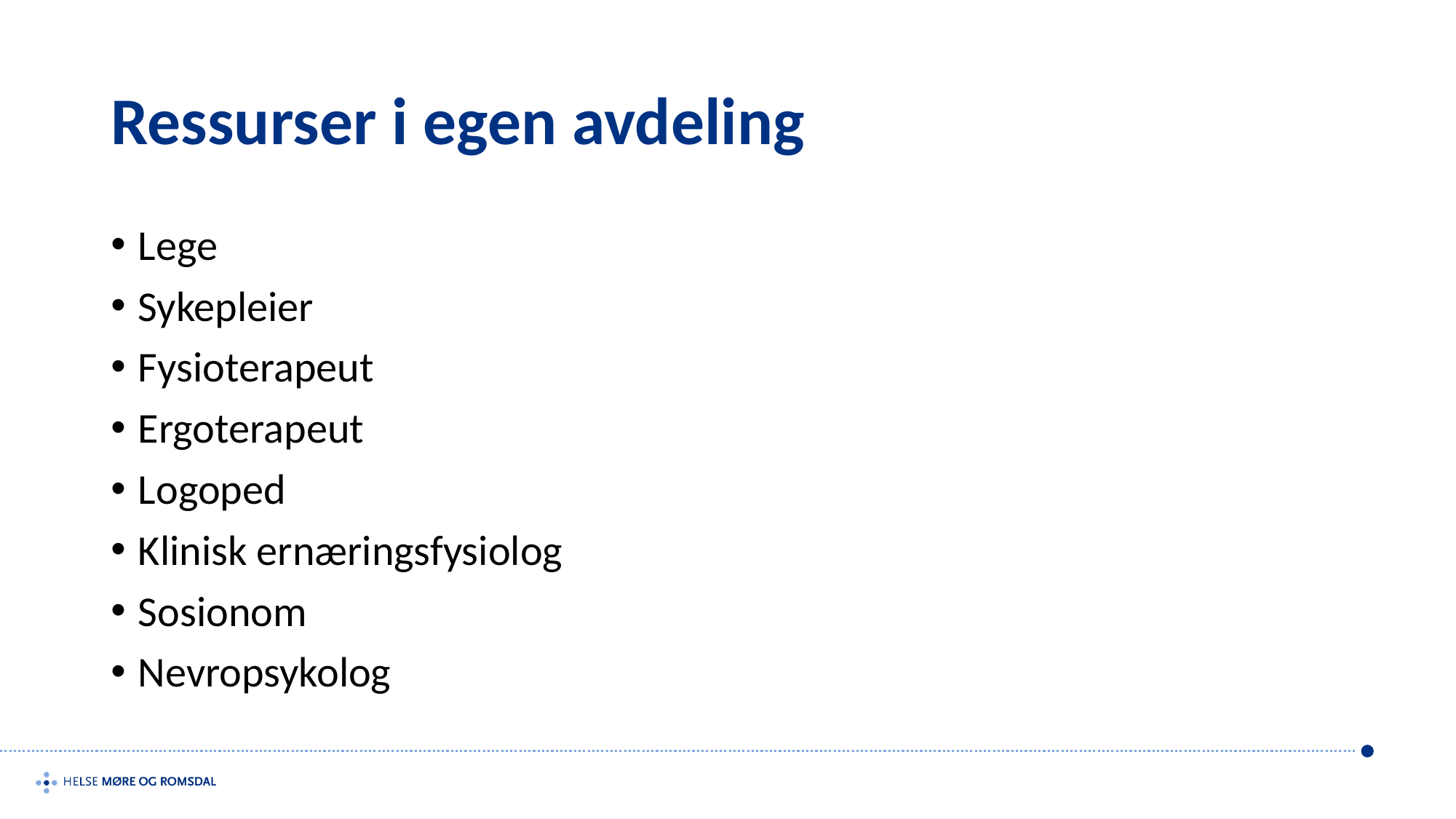

# Ressurser i egen avdeling
Lege
Sykepleier
Fysioterapeut
Ergoterapeut
Logoped
Klinisk ernæringsfysiolog
Sosionom
Nevropsykolog